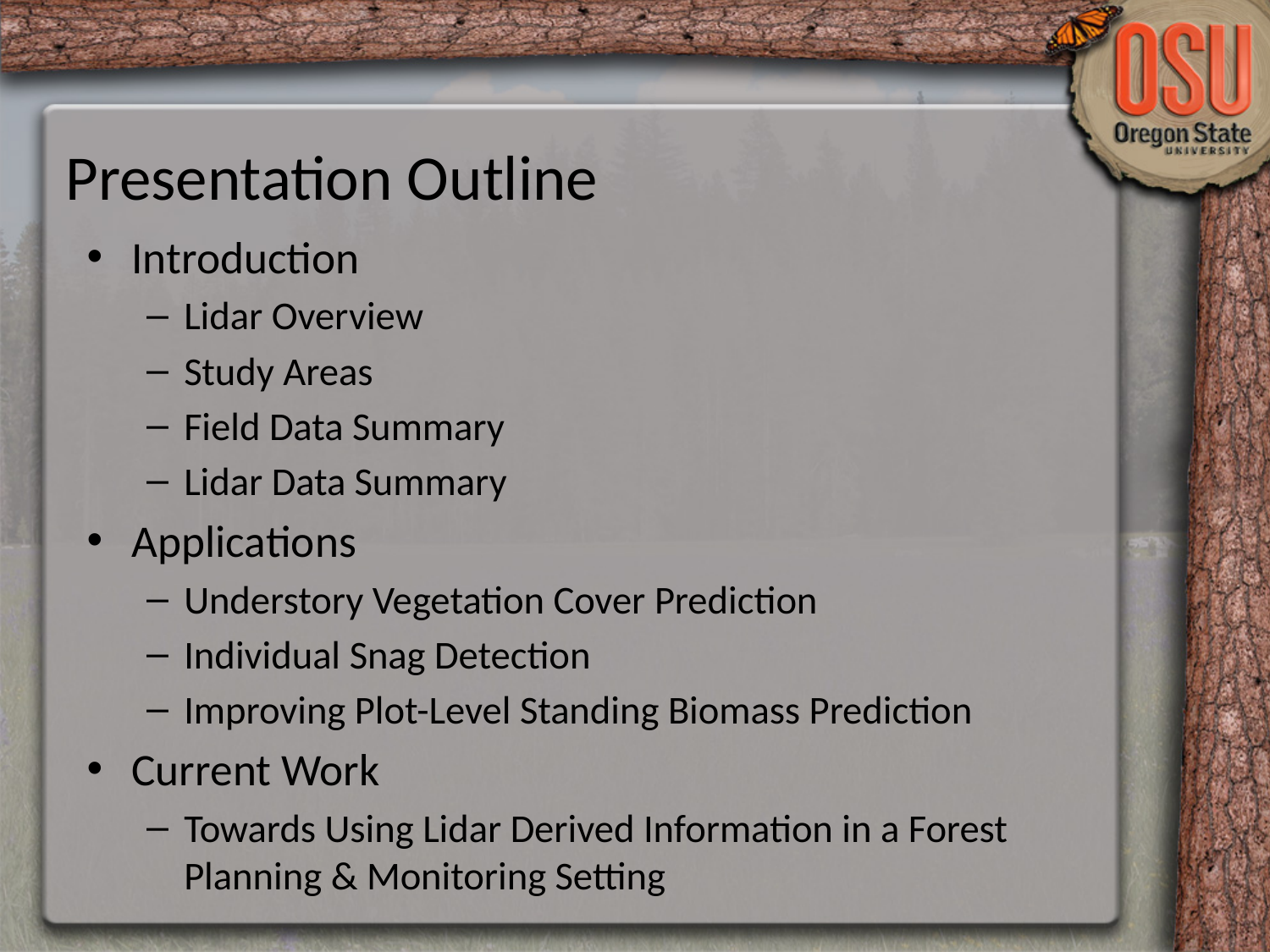

# Presentation Outline
Introduction
Lidar Overview
Study Areas
Field Data Summary
Lidar Data Summary
Applications
Understory Vegetation Cover Prediction
Individual Snag Detection
Improving Plot-Level Standing Biomass Prediction
Current Work
Towards Using Lidar Derived Information in a Forest Planning & Monitoring Setting